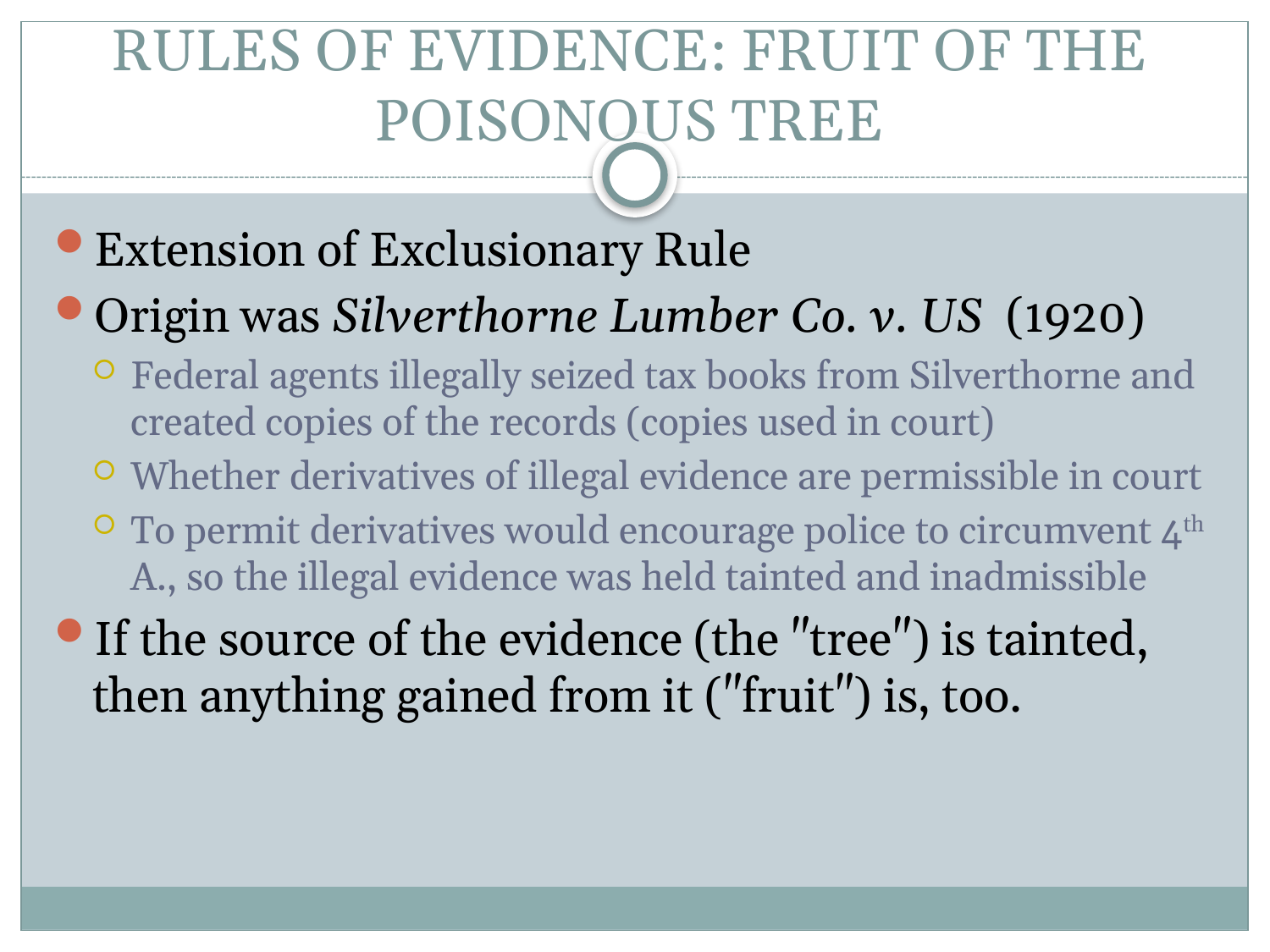

# RULES OF EVIDENCE: FRUIT OF THE POISONOUS TREE
Extension of Exclusionary Rule
Origin was Silverthorne Lumber Co. v. US  (1920)
Federal agents illegally seized tax books from Silverthorne and created copies of the records (copies used in court)
Whether derivatives of illegal evidence are permissible in court
To permit derivatives would encourage police to circumvent 4th A., so the illegal evidence was held tainted and inadmissible
If the source of the evidence (the "tree") is tainted, then anything gained from it ("fruit") is, too.